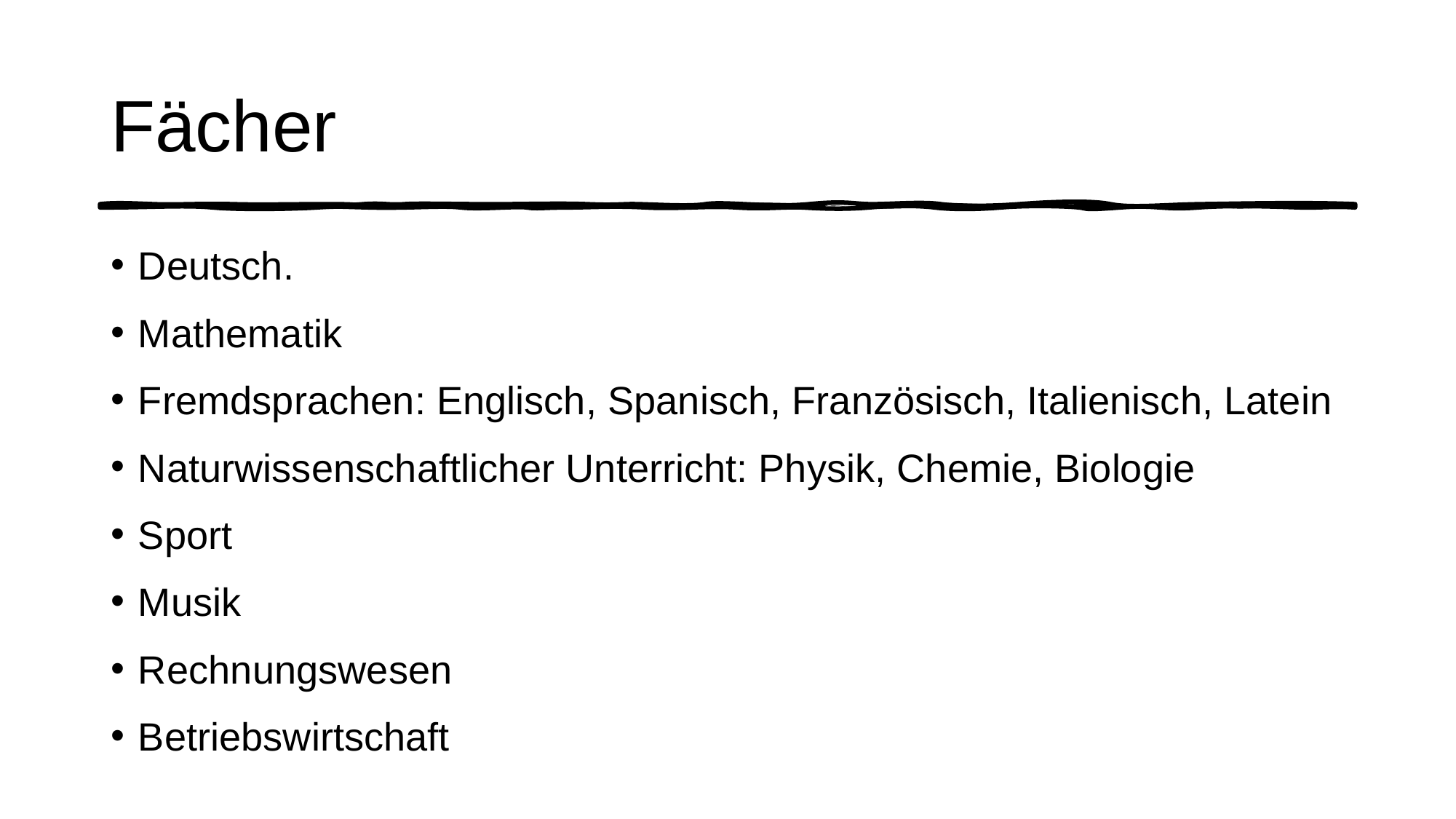

# Fächer
Deutsch.
Mathematik
Fremdsprachen: Englisch, Spanisch, Französisch, Italienisch, Latein
Naturwissenschaftlicher Unterricht: Physik, Chemie, Biologie
Sport
Musik
Rechnungswesen
Betriebswirtschaft